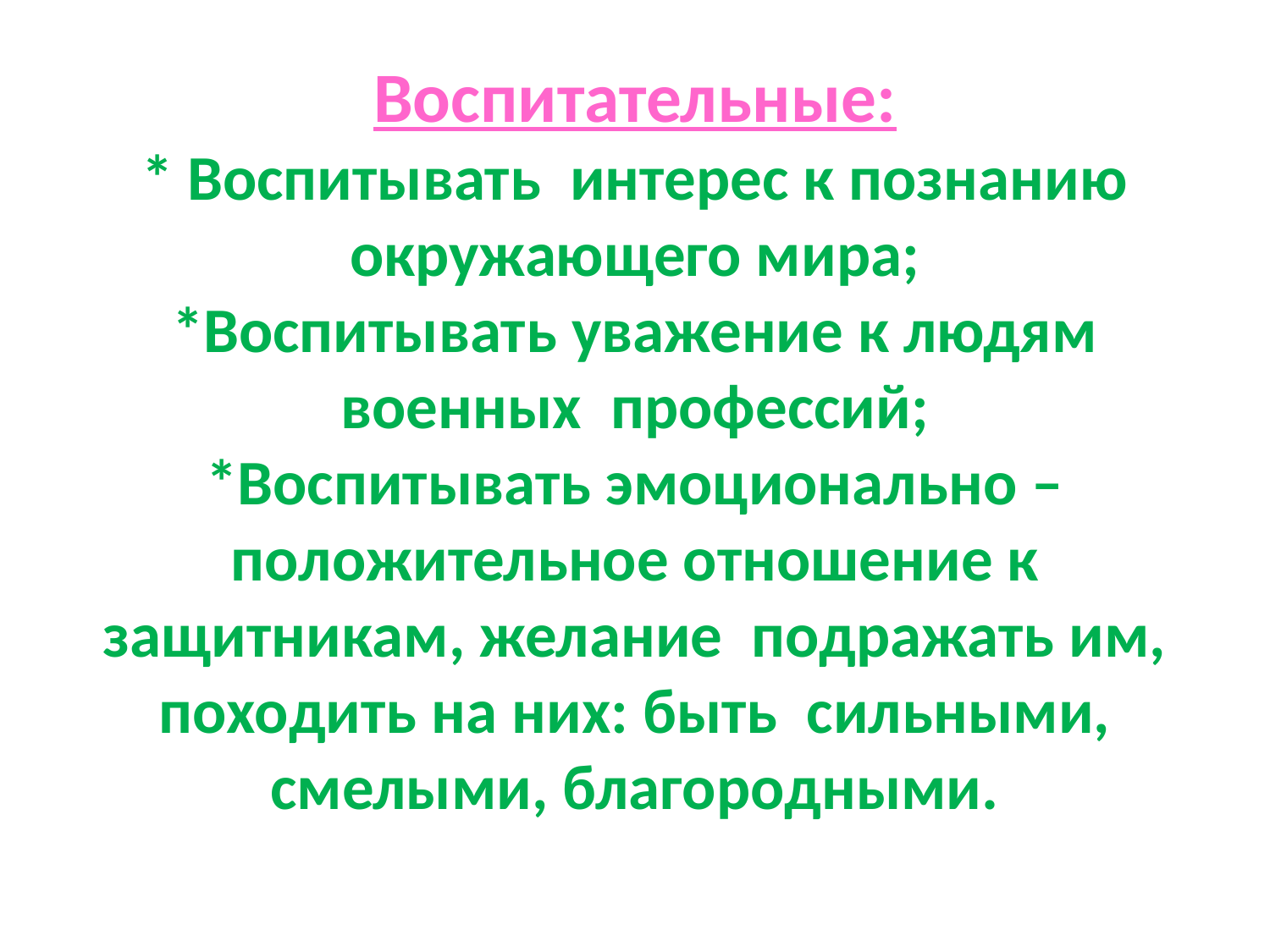

# Воспитательные: * Воспитывать  интерес к познанию окружающего мира; *Воспитывать уважение к людям военных  профессий; *Воспитывать эмоционально – положительное отношение к защитникам, желание  подражать им, походить на них: быть  сильными, смелыми, благородными.